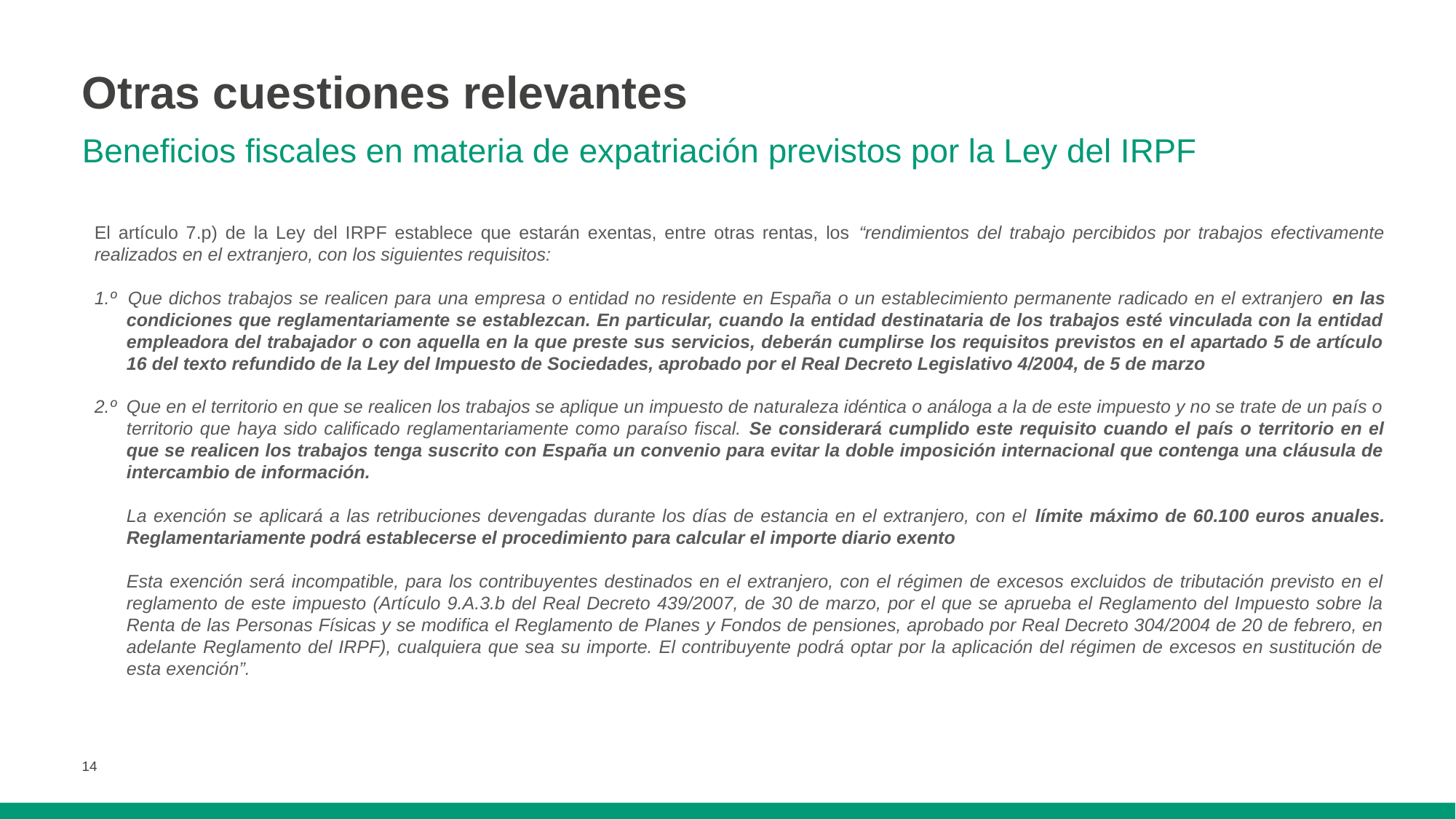

# Otras cuestiones relevantes
Beneficios fiscales en materia de expatriación previstos por la Ley del IRPF
El artículo 7.p) de la Ley del IRPF establece que estarán exentas, entre otras rentas, los “rendimientos del trabajo percibidos por trabajos efectivamente realizados en el extranjero, con los siguientes requisitos:

1.º 	Que dichos trabajos se realicen para una empresa o entidad no residente en España o un establecimiento permanente radicado en el extranjero en las condiciones que reglamentariamente se establezcan. En particular, cuando la entidad destinataria de los trabajos esté vinculada con la entidad empleadora del trabajador o con aquella en la que preste sus servicios, deberán cumplirse los requisitos previstos en el apartado 5 de artículo 16 del texto refundido de la Ley del Impuesto de Sociedades, aprobado por el Real Decreto Legislativo 4/2004, de 5 de marzo

2.º 	Que en el territorio en que se realicen los trabajos se aplique un impuesto de naturaleza idéntica o análoga a la de este impuesto y no se trate de un país o territorio que haya sido calificado reglamentariamente como paraíso fiscal. Se considerará cumplido este requisito cuando el país o territorio en el que se realicen los trabajos tenga suscrito con España un convenio para evitar la doble imposición internacional que contenga una cláusula de intercambio de información.

La exención se aplicará a las retribuciones devengadas durante los días de estancia en el extranjero, con el límite máximo de 60.100 euros anuales. Reglamentariamente podrá establecerse el procedimiento para calcular el importe diario exento

Esta exención será incompatible, para los contribuyentes destinados en el extranjero, con el régimen de excesos excluidos de tributación previsto en el reglamento de este impuesto (Artículo 9.A.3.b del Real Decreto 439/2007, de 30 de marzo, por el que se aprueba el Reglamento del Impuesto sobre la Renta de las Personas Físicas y se modifica el Reglamento de Planes y Fondos de pensiones, aprobado por Real Decreto 304/2004 de 20 de febrero, en adelante Reglamento del IRPF), cualquiera que sea su importe. El contribuyente podrá optar por la aplicación del régimen de excesos en sustitución de esta exención”.

14